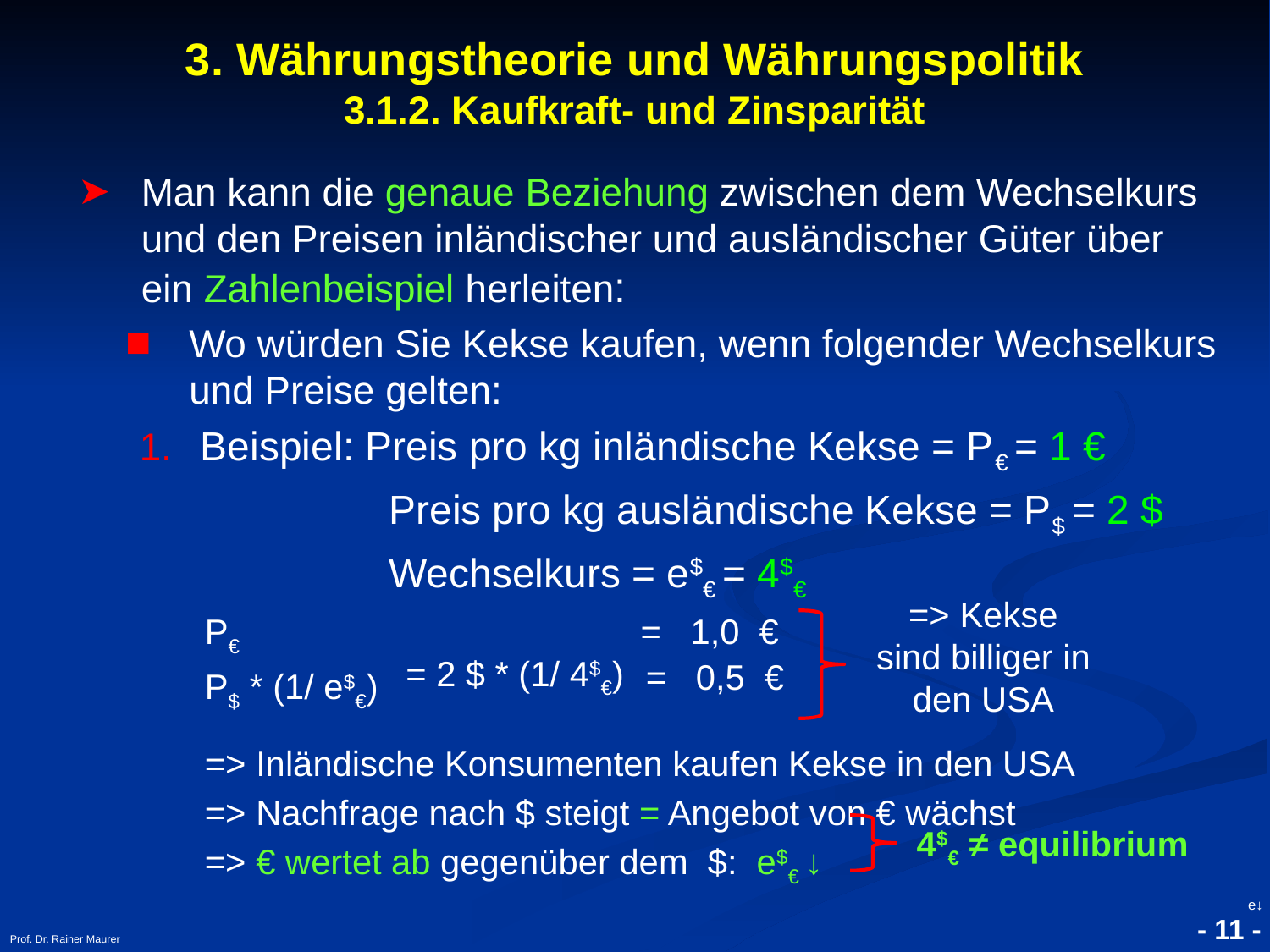

- 11 -
Prof. Dr. Rainer Maurer
3. Währungstheorie und Währungspolitik
3.1.2. Kaufkraft- und Zinsparität
Man kann die genaue Beziehung zwischen dem Wechselkurs und den Preisen inländischer und ausländischer Güter über ein Zahlenbeispiel herleiten:
Wo würden Sie Kekse kaufen, wenn folgender Wechselkurs und Preise gelten:
 Beispiel: Preis pro kg inländische Kekse = P€ = 1 €
                 Preis pro kg ausländische Kekse = P$ = 2 $
                 Wechselkurs = e$€ = 4$€
P€                                          =   1,0  €
P$ * (1/ e$€)

=> Inländische Konsumenten kaufen Kekse in den USA
=> Nachfrage nach $ steigt = Angebot von € wächst
=> € wertet ab gegenüber dem  $:  e$€ ↓

=> Kekse sind billiger in den USA

= 2 $ * (1/ 4$€)
=   0,5  €
4$€ ≠ equilibrium

e↓